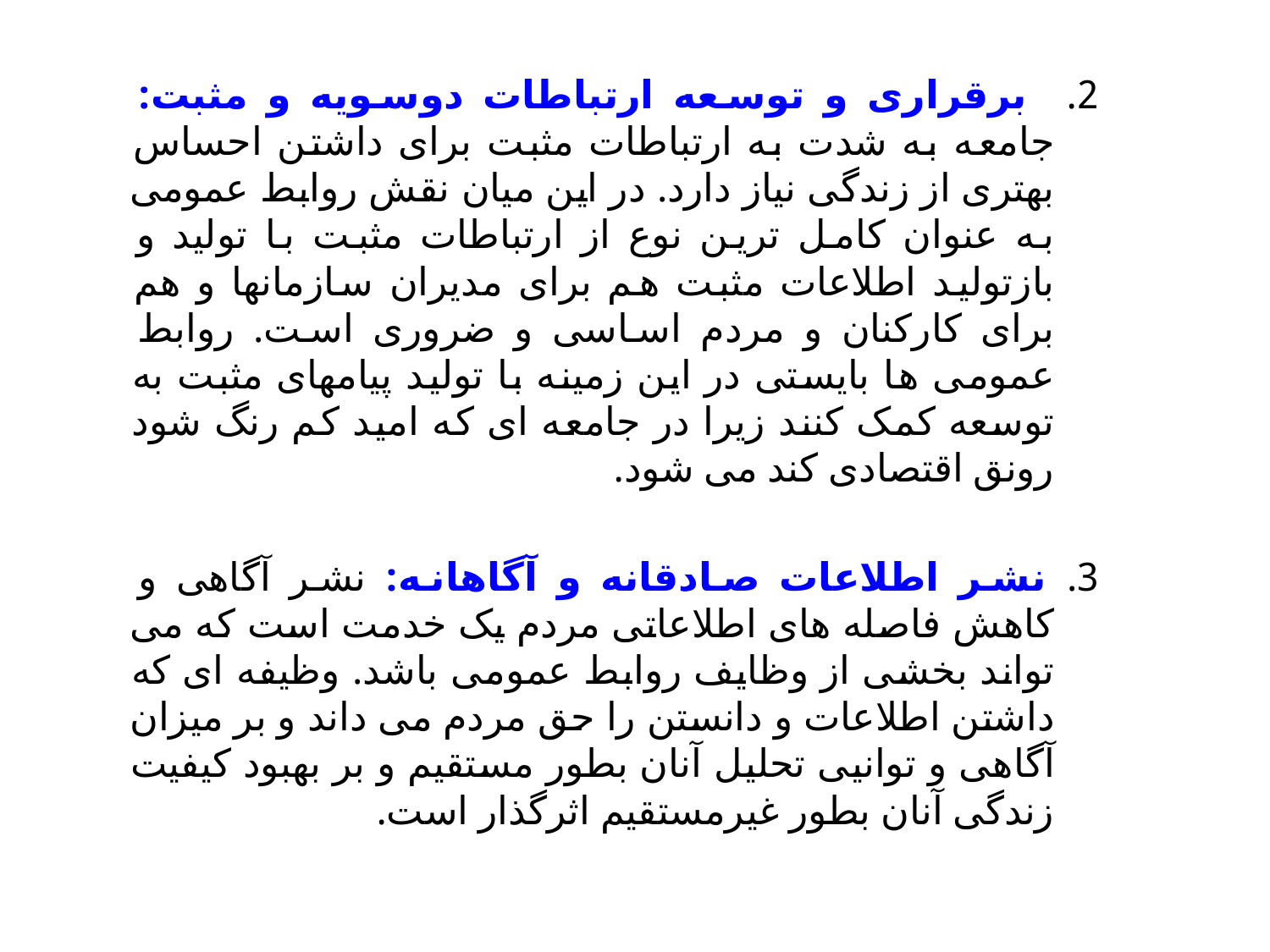

2.   برقراری و توسعه ارتباطات دوسویه و مثبت: جامعه به شدت به ارتباطات مثبت برای داشتن احساس بهتری از زندگی نیاز دارد. در این میان نقش روابط عمومی به عنوان کامل ترین نوع از ارتباطات مثبت با تولید و بازتولید اطلاعات مثبت هم برای مدیران سازمانها و هم برای کارکنان و مردم اساسی و ضروری است. روابط عمومی ها بایستی در این زمینه با تولید پیامهای مثبت به توسعه کمک کنند زیرا در جامعه ای که امید کم رنگ شود رونق اقتصادی کند می شود.

3.  نشر اطلاعات صادقانه و آگاهانه: نشر آگاهی و کاهش فاصله های اطلاعاتی مردم یک خدمت است که می تواند بخشی از وظایف روابط عمومی باشد. وظیفه ای که داشتن اطلاعات و دانستن را حق مردم می داند و بر میزان آگاهی و توانیی تحلیل آنان بطور مستقیم و بر بهبود کیفیت زندگی آنان بطور غیرمستقیم اثرگذار است.